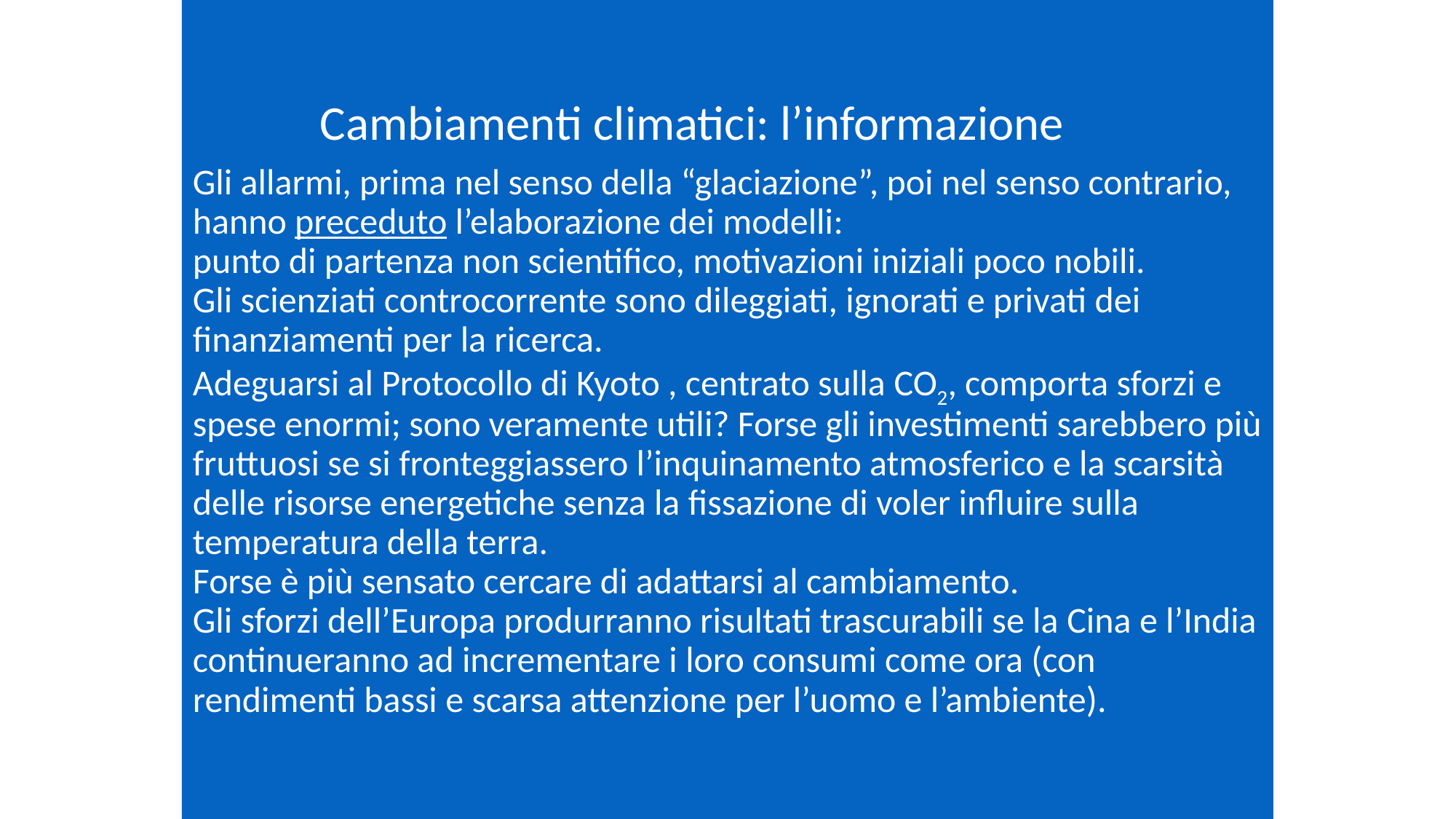

# Cambiamenti climatici: l’informazione Gli allarmi, prima nel senso della “glaciazione”, poi nel senso contrario, hanno preceduto l’elaborazione dei modelli: punto di partenza non scientifico, motivazioni iniziali poco nobili. Gli scienziati controcorrente sono dileggiati, ignorati e privati dei finanziamenti per la ricerca. Adeguarsi al Protocollo di Kyoto , centrato sulla CO2, comporta sforzi e spese enormi; sono veramente utili? Forse gli investimenti sarebbero più fruttuosi se si fronteggiassero l’inquinamento atmosferico e la scarsità delle risorse energetiche senza la fissazione di voler influire sulla temperatura della terra. Forse è più sensato cercare di adattarsi al cambiamento. Gli sforzi dell’Europa produrranno risultati trascurabili se la Cina e l’India continueranno ad incrementare i loro consumi come ora (con rendimenti bassi e scarsa attenzione per l’uomo e l’ambiente).